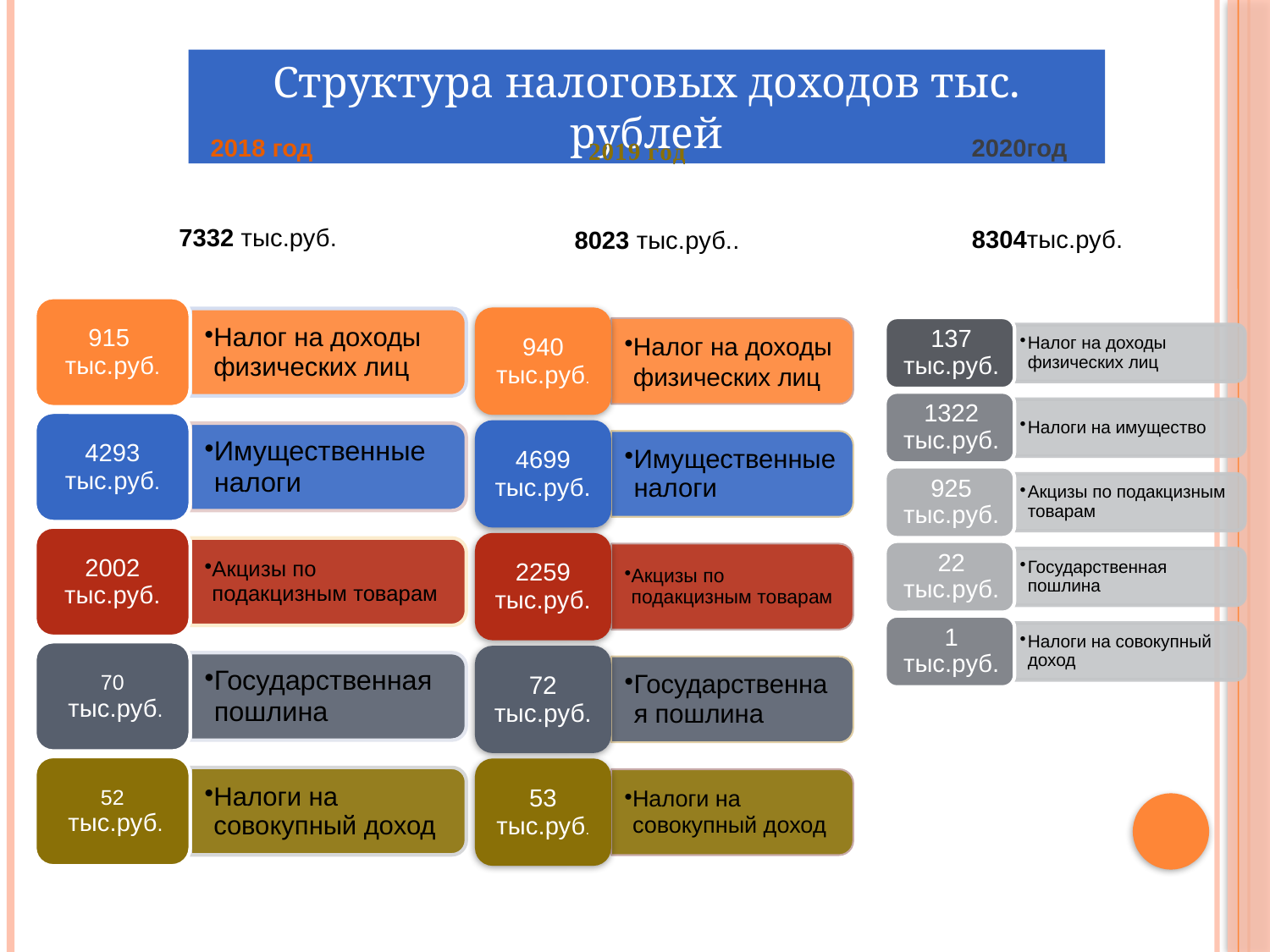

Структура налоговых доходов тыс. рублей

### Chart

| Category |
|---|
2018 год
2020год

### Chart

| Category |
|---|

### Chart

| Category |
|---|
7332 тыс.руб.
8304тыс.руб.
8023 тыс.руб..
915
тыс.руб.
Налог на доходы физических лиц
4293 тыс.руб.
Имущественные налоги
2002
тыс.руб.
Акцизы по подакцизным товарам
70
 тыс.руб.
Государственная пошлина
52
 тыс.руб.
Налоги на совокупный доход
940
тыс.руб.
Налог на доходы физических лиц
Имущественные налоги
2259 тыс.руб.
72 тыс.руб.
4699 тыс.руб.
Акцизы по подакцизным товарам
53 тыс.руб.
Государственная пошлина
Налоги на совокупный доход
Налог на доходы физических лиц
137 тыс.руб.
Налоги на имущество
1322 тыс.руб.
Акцизы по подакцизным товарам
925 тыс.руб.
Государственная пошлина
22 тыс.руб.
Налоги на совокупный доход
1 тыс.руб.